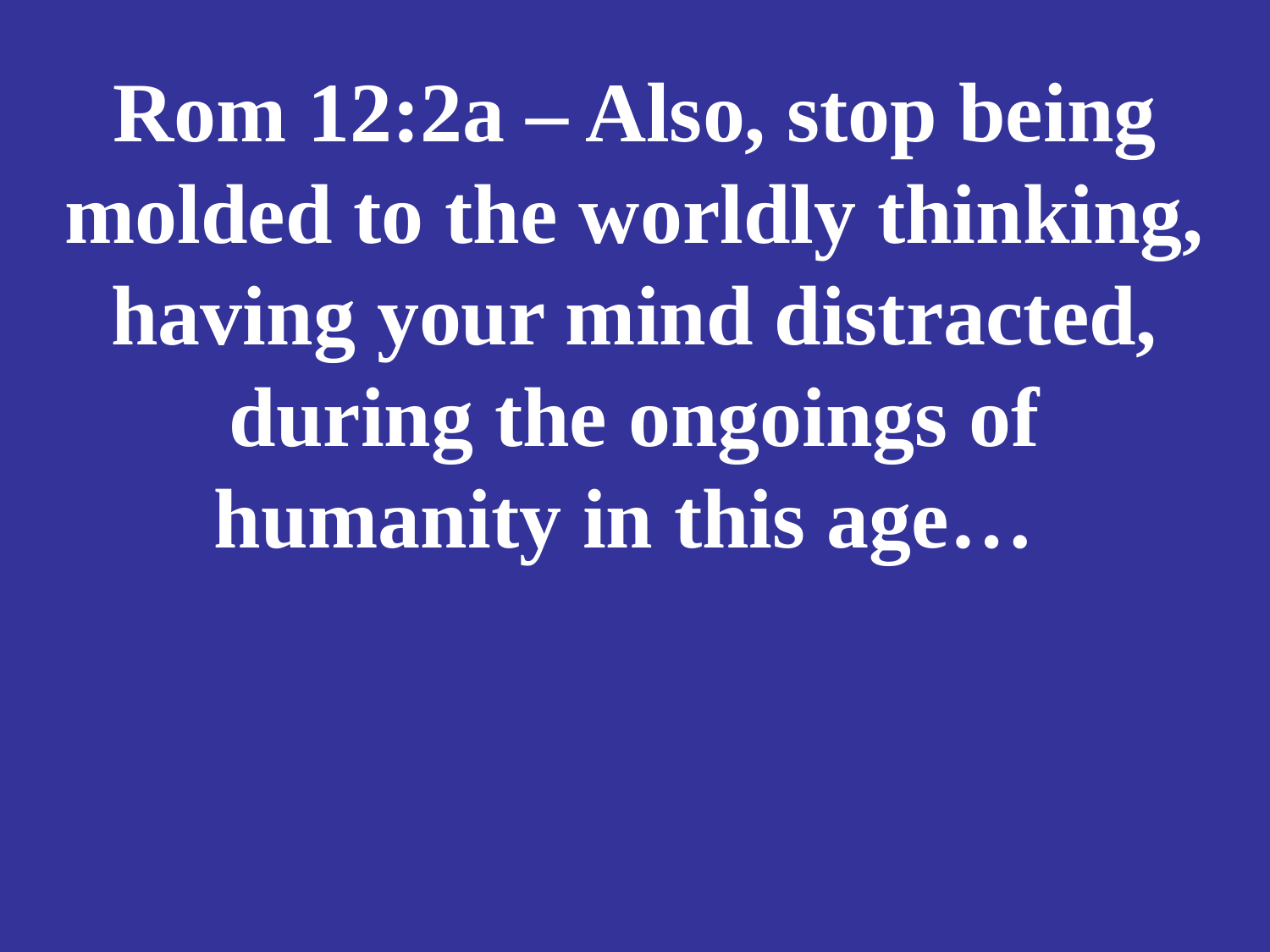

# Rom 12:2a – Also, stop being molded to the worldly thinking, having your mind distracted, during the ongoings of humanity in this age…